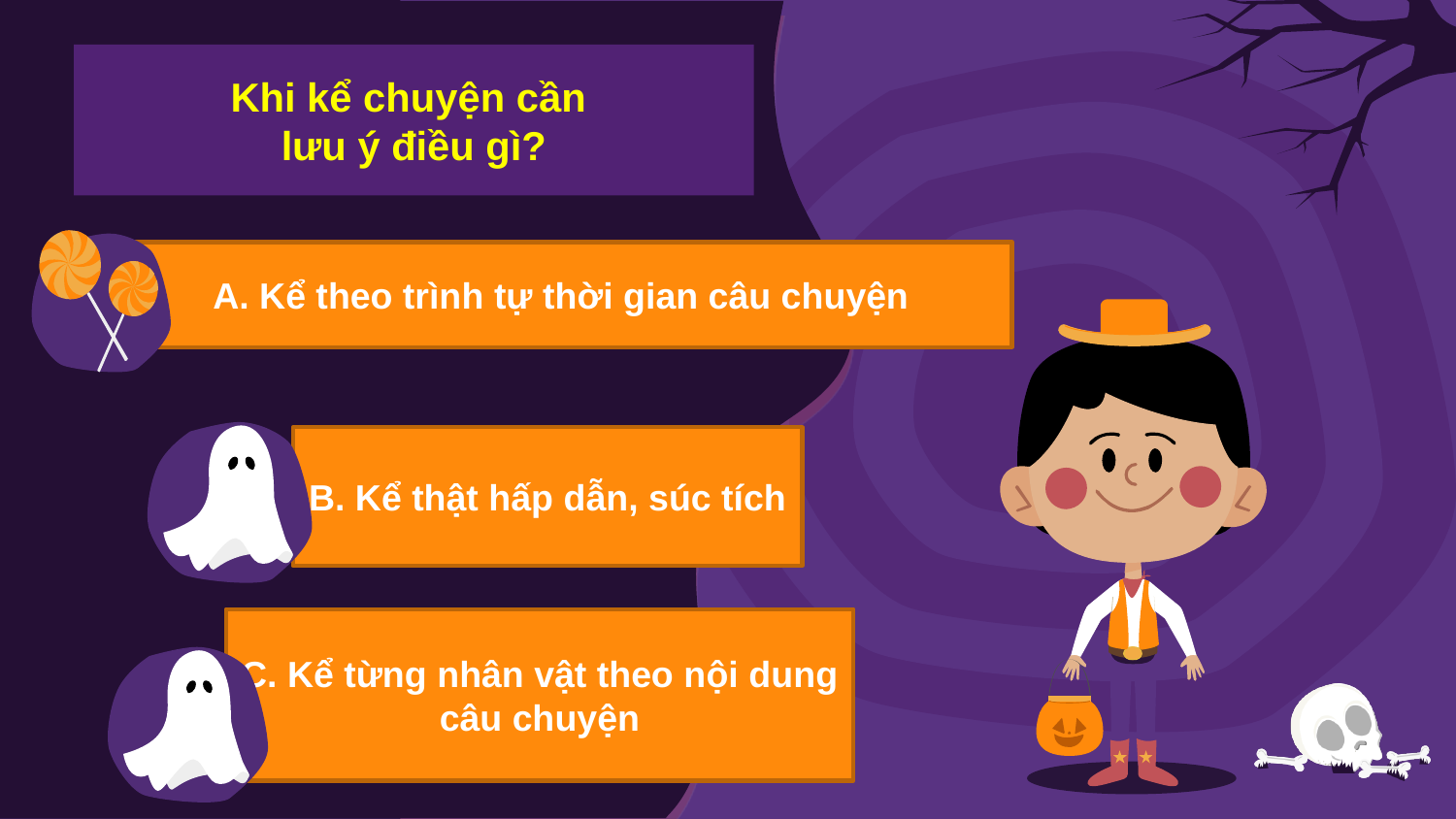

Khi kể chuyện cần
lưu ý điều gì?

A. Kể theo trình tự thời gian câu chuyện

B. Kể thật hấp dẫn, súc tích
C. Kể từng nhân vật theo nội dung câu chuyện